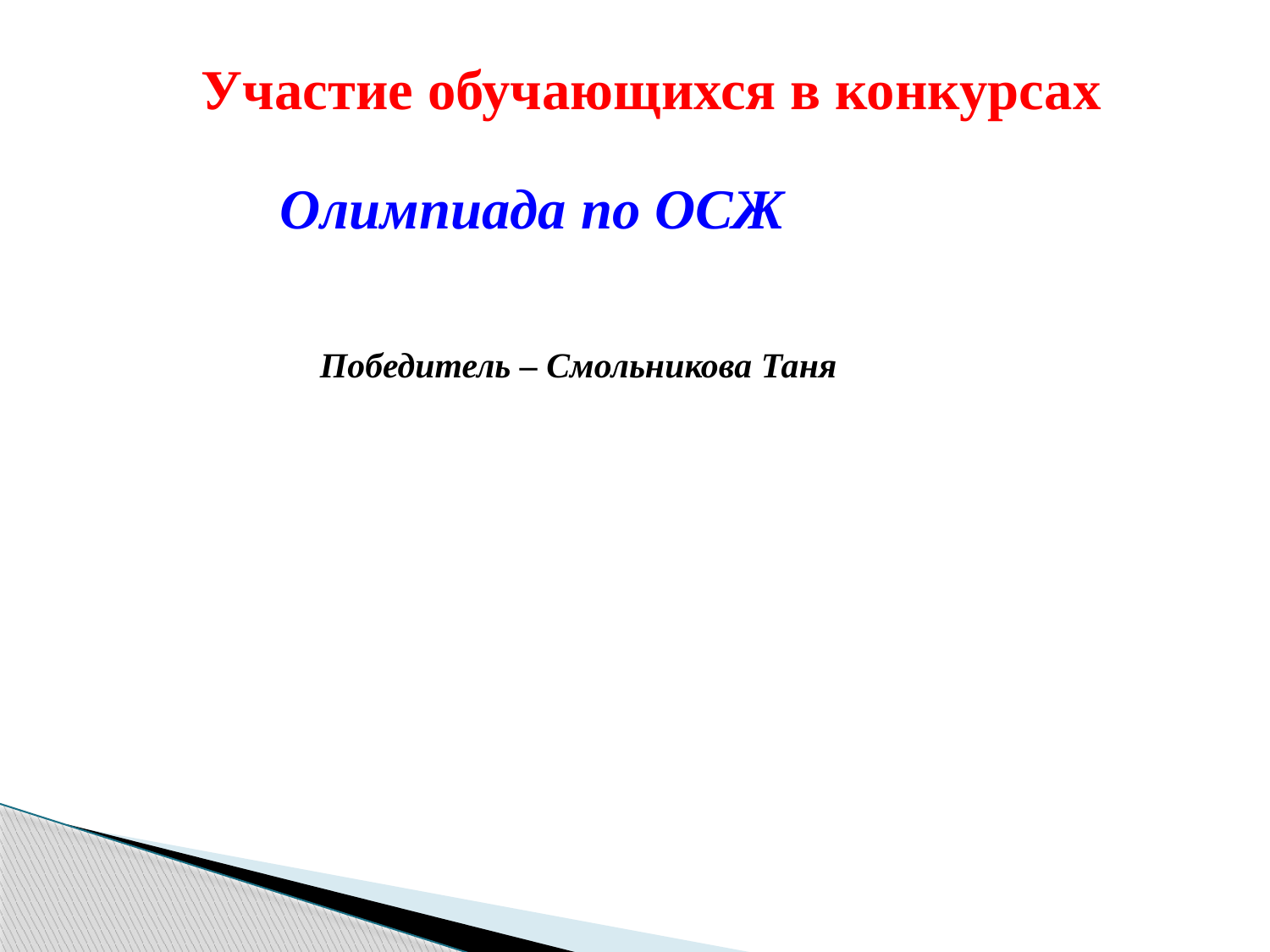

Участие обучающихся в конкурсах
Олимпиада по ОСЖ
Победитель – Смольникова Таня